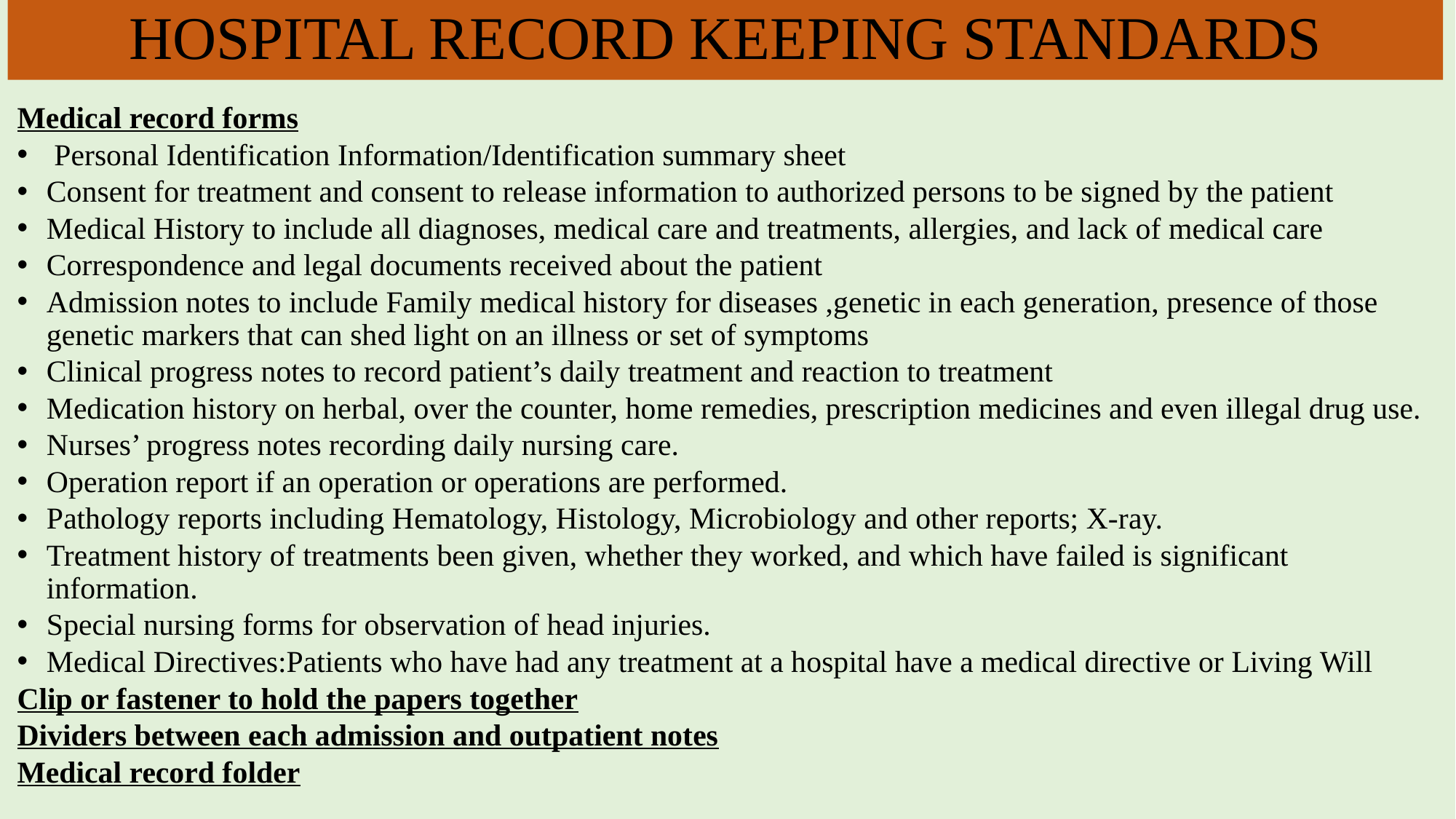

HOSPITAL RECORD KEEPING STANDARDS
Medical record forms
 Personal Identification Information/Identification summary sheet
Consent for treatment and consent to release information to authorized persons to be signed by the patient
Medical History to include all diagnoses, medical care and treatments, allergies, and lack of medical care
Correspondence and legal documents received about the patient
Admission notes to include Family medical history for diseases ,genetic in each generation, presence of those genetic markers that can shed light on an illness or set of symptoms
Clinical progress notes to record patient’s daily treatment and reaction to treatment
Medication history on herbal, over the counter, home remedies, prescription medicines and even illegal drug use.
Nurses’ progress notes recording daily nursing care.
Operation report if an operation or operations are performed.
Pathology reports including Hematology, Histology, Microbiology and other reports; X-ray.
Treatment history of treatments been given, whether they worked, and which have failed is significant information.
Special nursing forms for observation of head injuries.
Medical Directives:Patients who have had any treatment at a hospital have a medical directive or Living Will
Clip or fastener to hold the papers together
Dividers between each admission and outpatient notes
Medical record folder